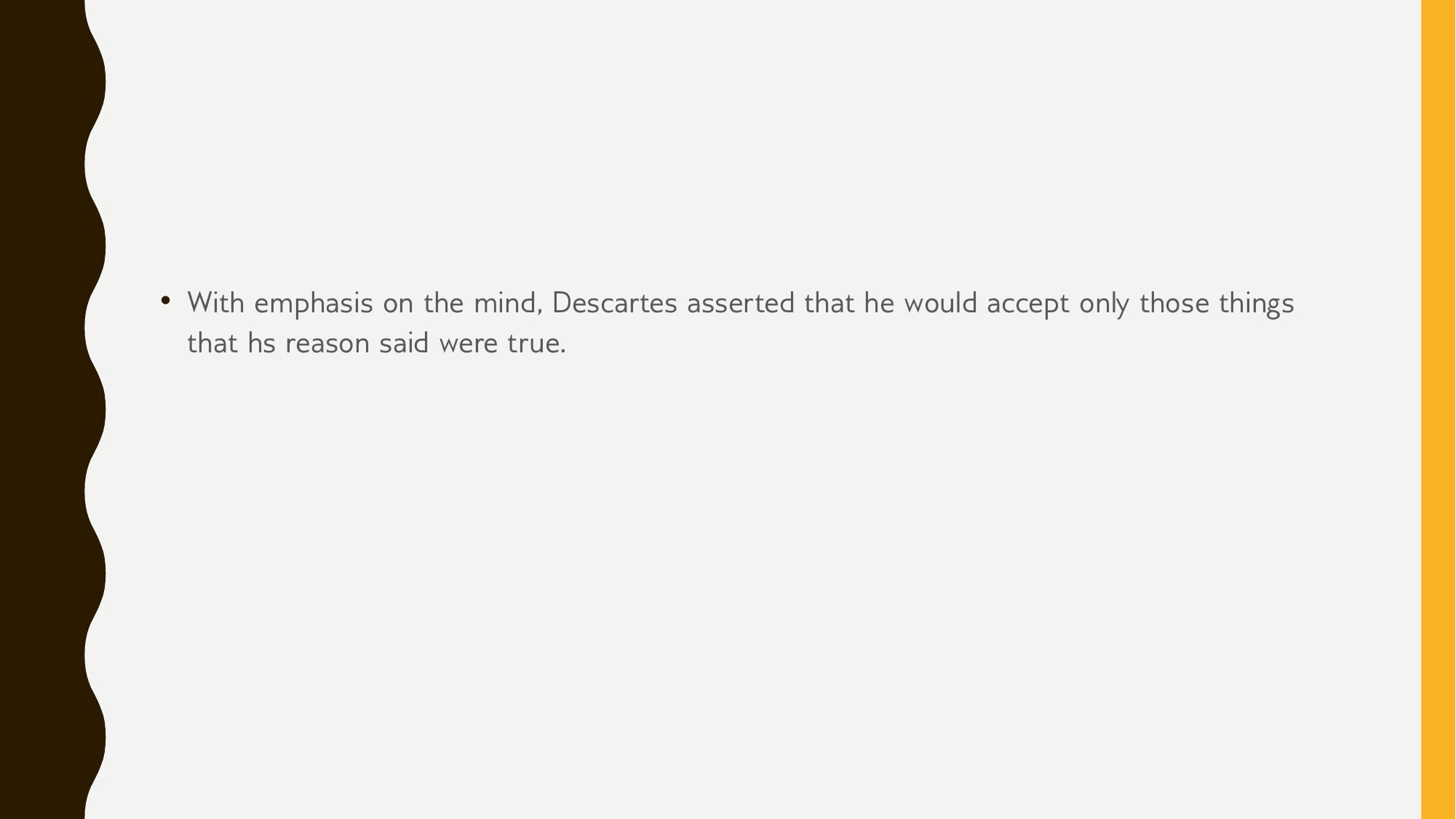

#
With emphasis on the mind, Descartes asserted that he would accept only those things that hs reason said were true.